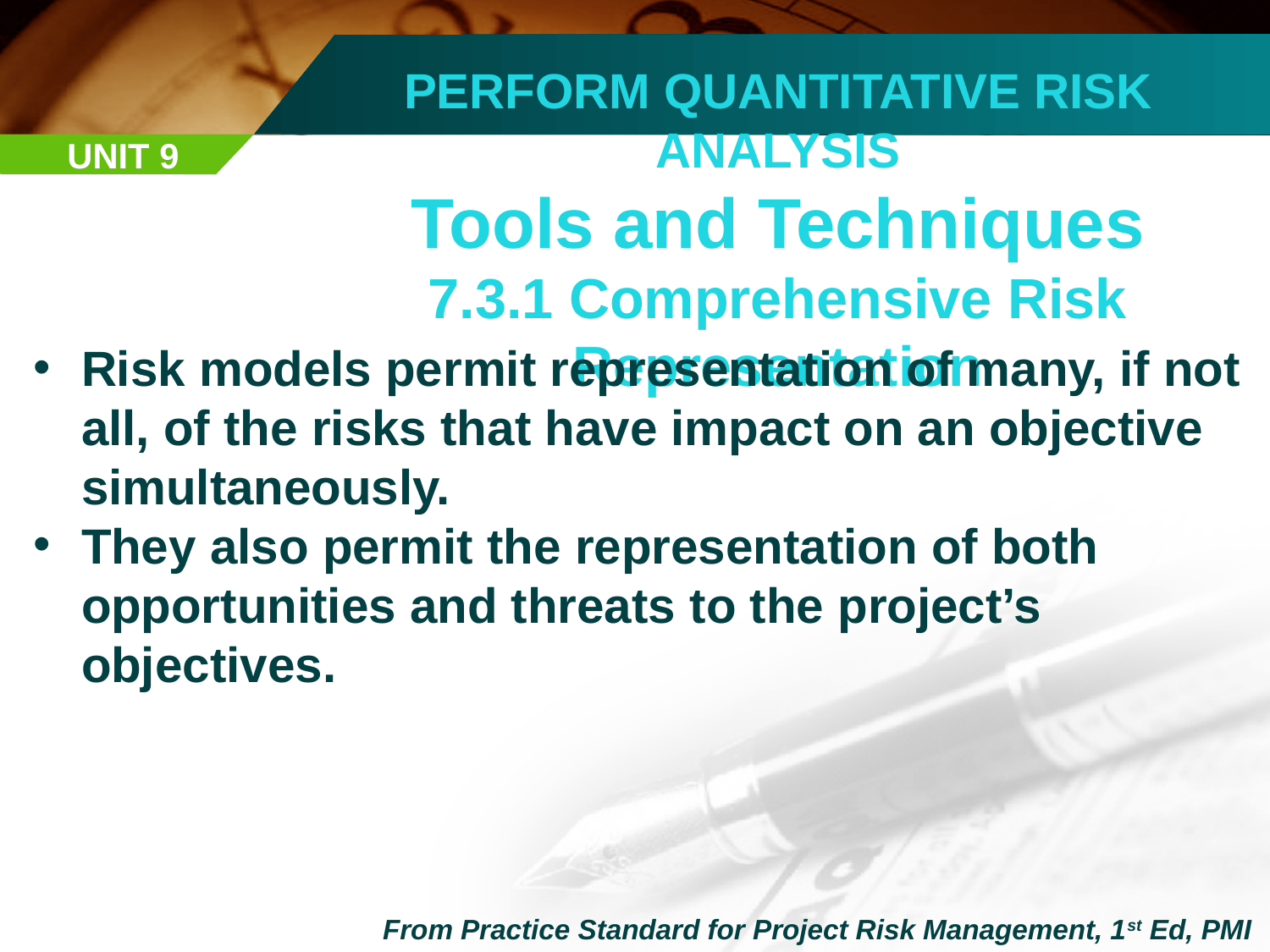

PERFORM QUANTITATIVE RISK ANALYSIS
Tools and Techniques
7.3.1 Comprehensive Risk Representation
UNIT 9
Risk models permit representation of many, if not all, of the risks that have impact on an objective simultaneously.
They also permit the representation of both opportunities and threats to the project’s objectives.
From Practice Standard for Project Risk Management, 1st Ed, PMI